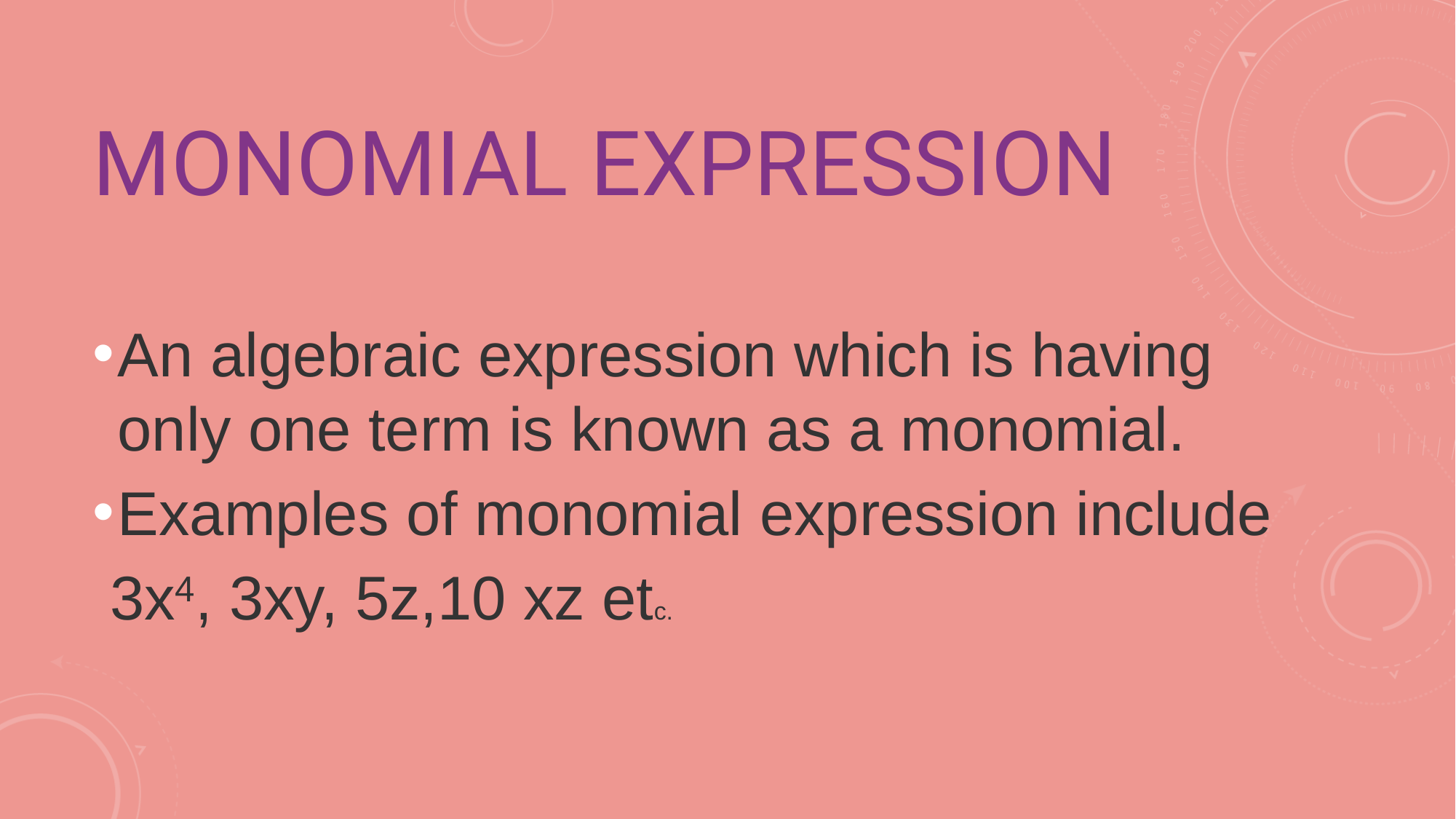

# Monomial Expression

An algebraic expression which is having only one term is known as a monomial.
Examples of monomial expression include
 3x4, 3xy, 5z,10 xz etc.